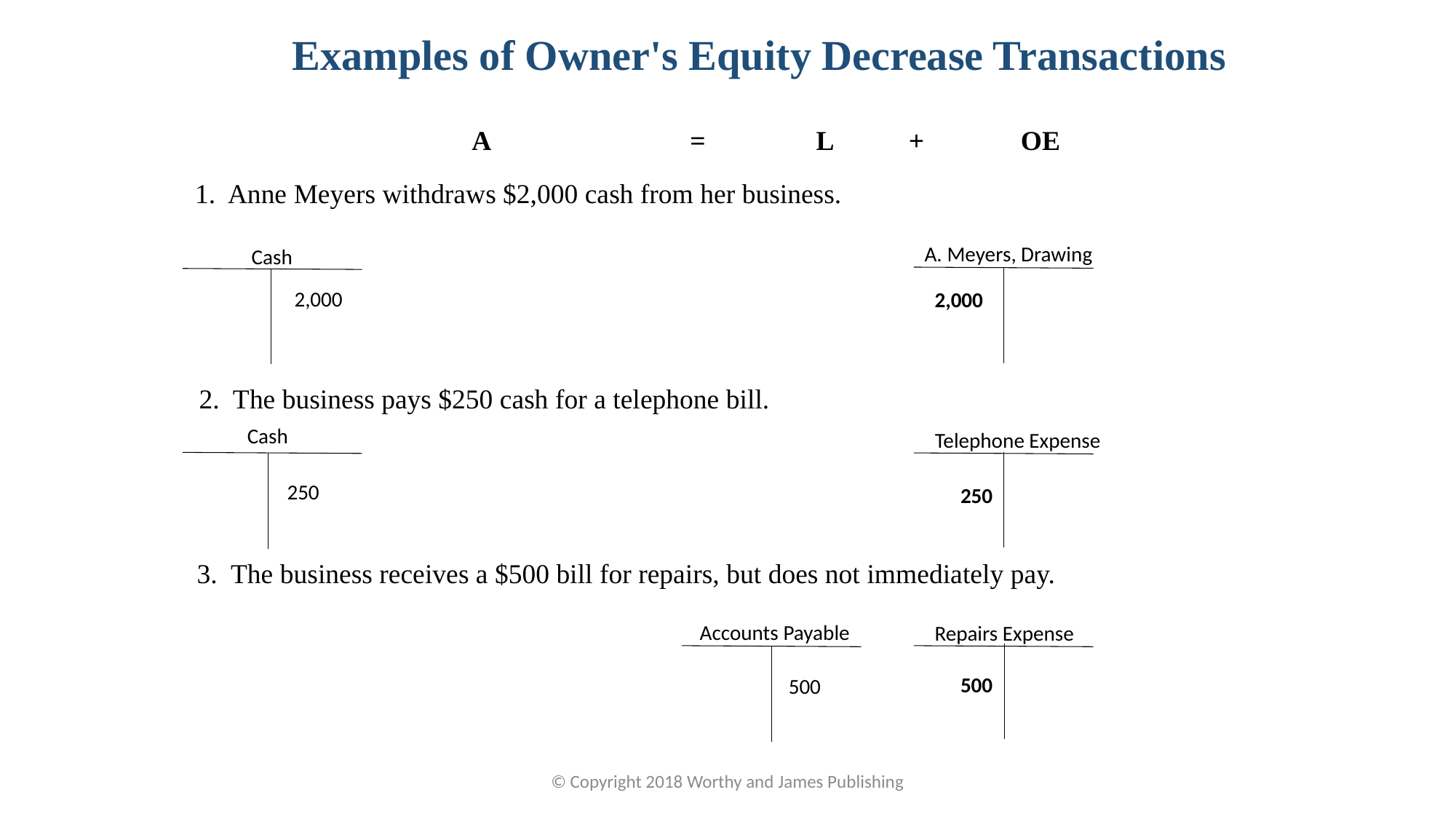

Examples of Owner's Equity Decrease Transactions
A                             =                L           +              OE
1.  Anne Meyers withdraws $2,000 cash from her business.
A. Meyers, Drawing
Cash
2,000
2,000
2.  The business pays $250 cash for a telephone bill.
Cash
Telephone Expense
250
250
3.  The business receives a $500 bill for repairs, but does not immediately pay.
Accounts Payable
Repairs Expense
500
500
© Copyright 2018 Worthy and James Publishing